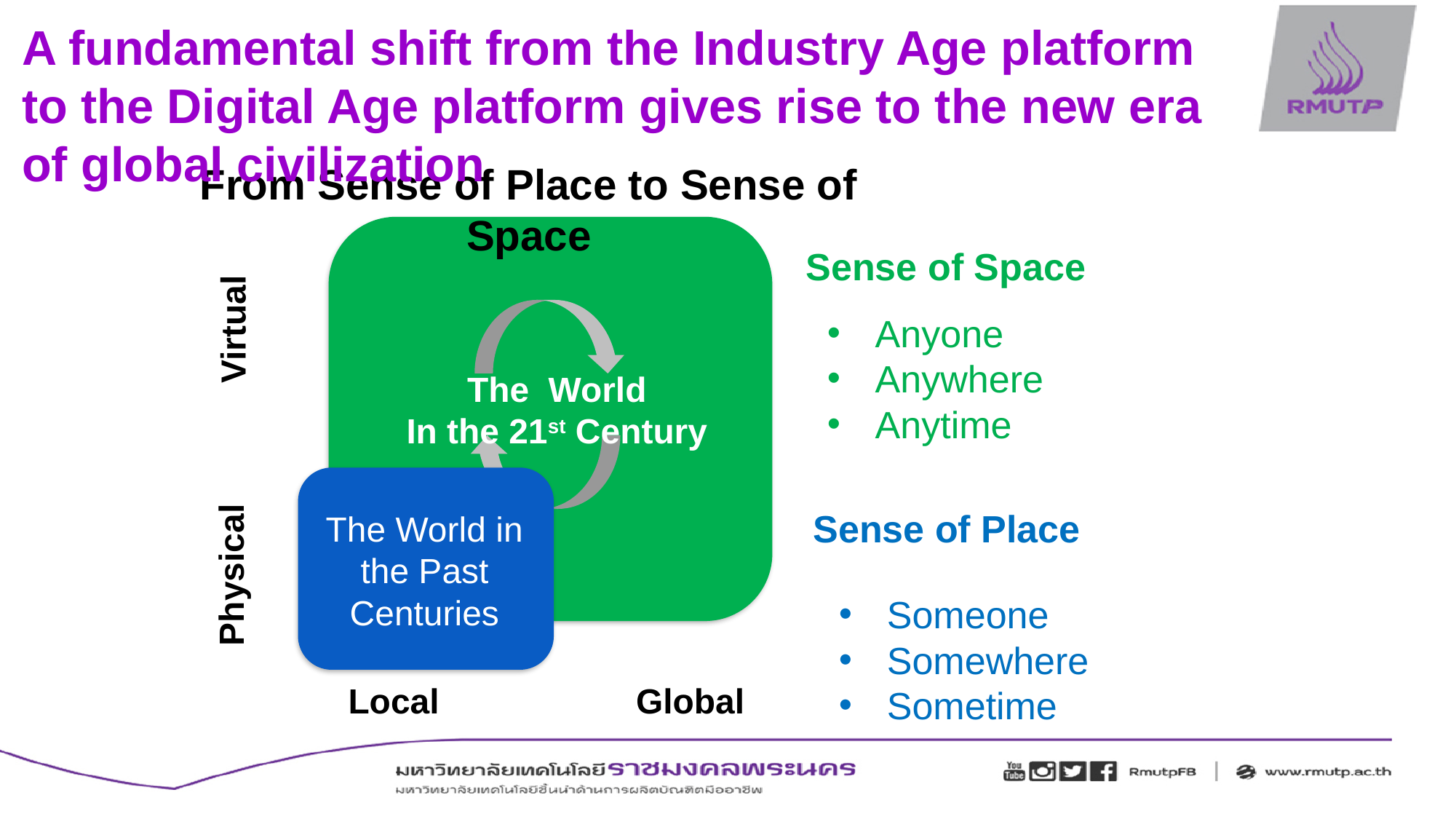

A fundamental shift from the Industry Age platform to the Digital Age platform gives rise to the new era of global civilization
From Sense of Place to Sense of Space

Sense of Space

Virtual
Anyone
Anywhere
Anytime
The  World
In the 21st Century

Sense of Place
The World in
the Past
Centuries
Physical
Someone
Somewhere
Sometime
Local
Global